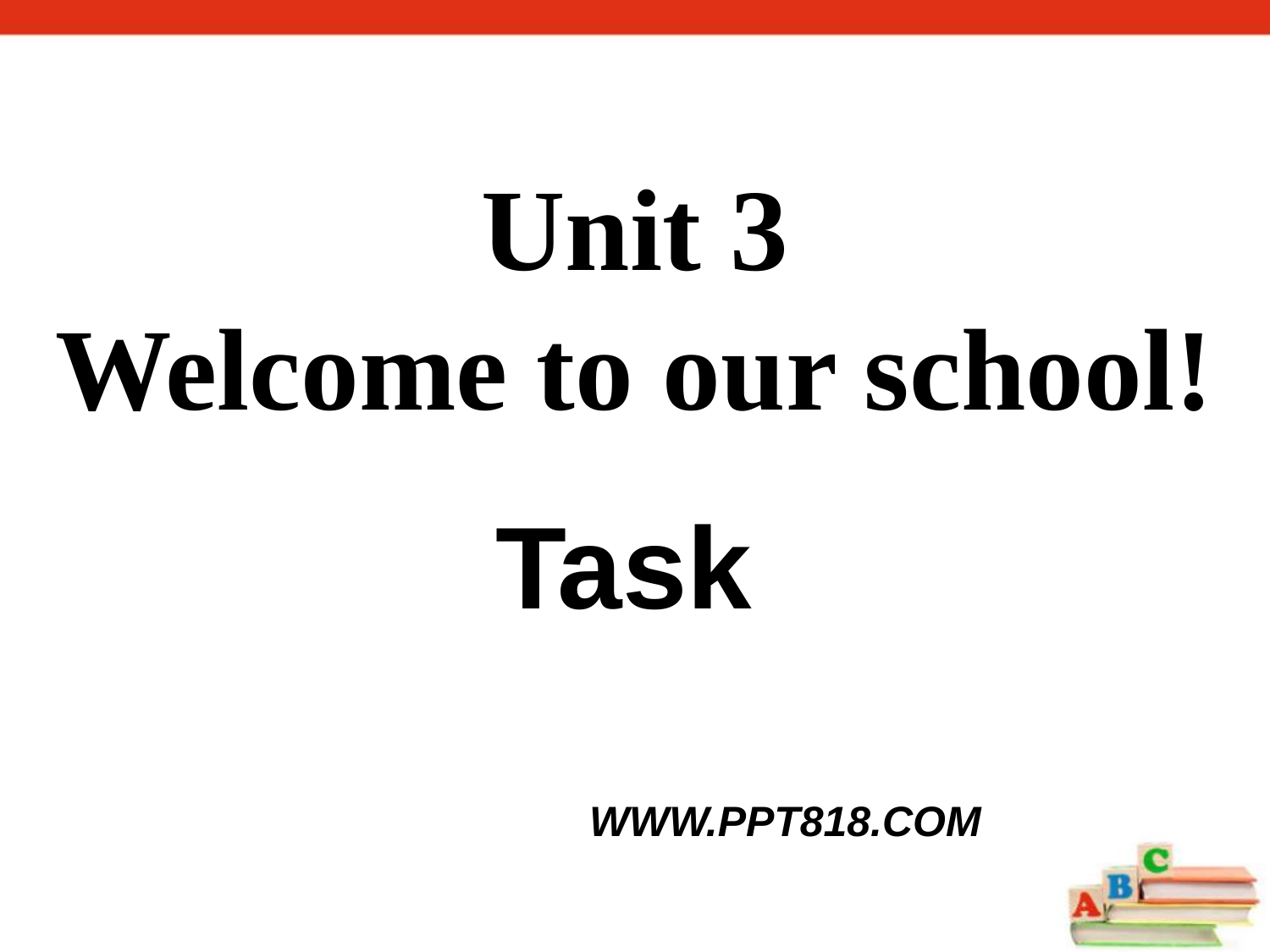

Unit 3
Welcome to our school!
Task
WWW.PPT818.COM